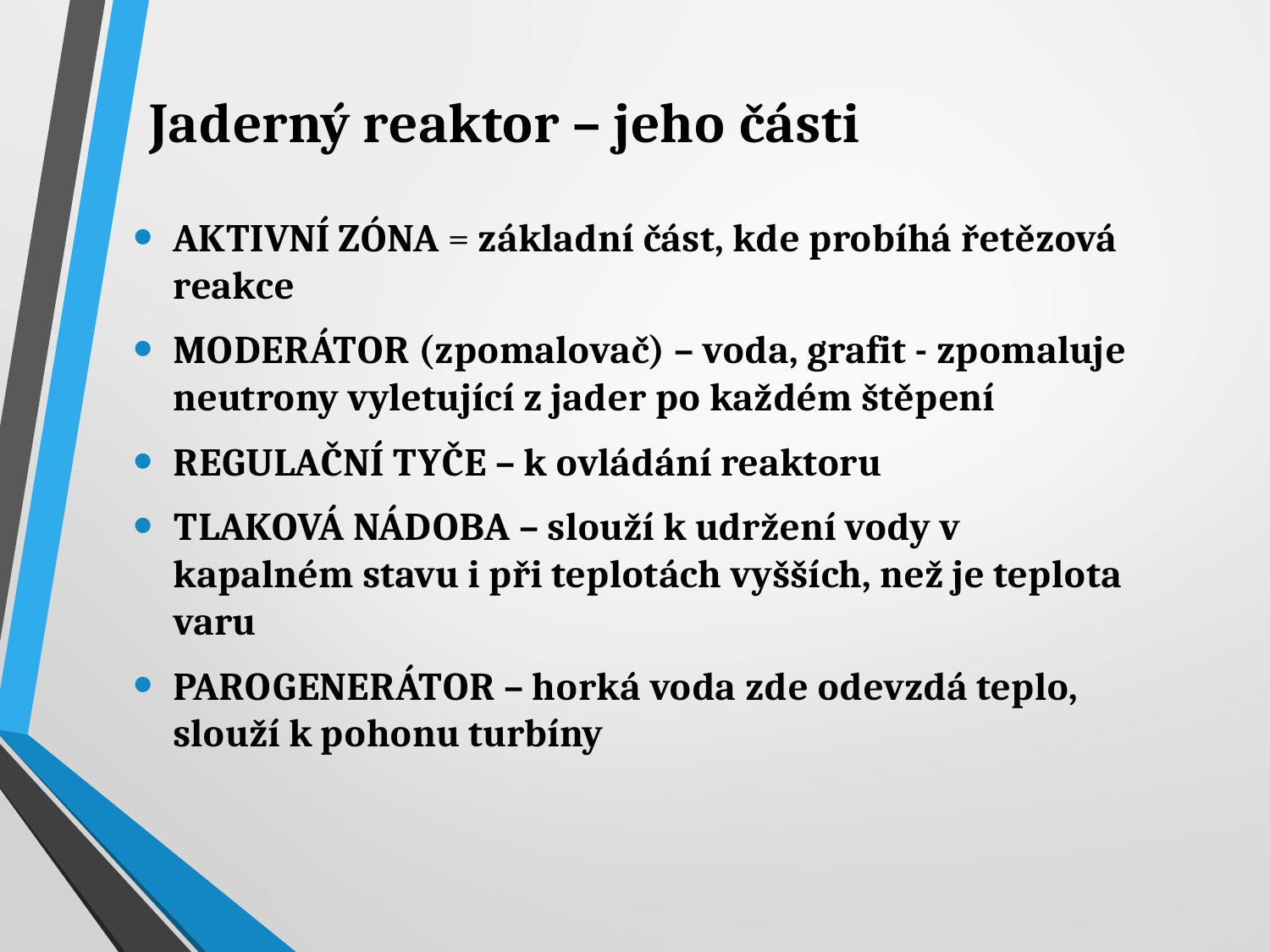

# Jaderný reaktor – jeho části
AKTIVNÍ ZÓNA = základní část, kde probíhá řetězová reakce
MODERÁTOR (zpomalovač) – voda, grafit - zpomaluje neutrony vyletující z jader po každém štěpení
REGULAČNÍ TYČE – k ovládání reaktoru
TLAKOVÁ NÁDOBA – slouží k udržení vody v kapalném stavu i při teplotách vyšších, než je teplota varu
PAROGENERÁTOR – horká voda zde odevzdá teplo, slouží k pohonu turbíny